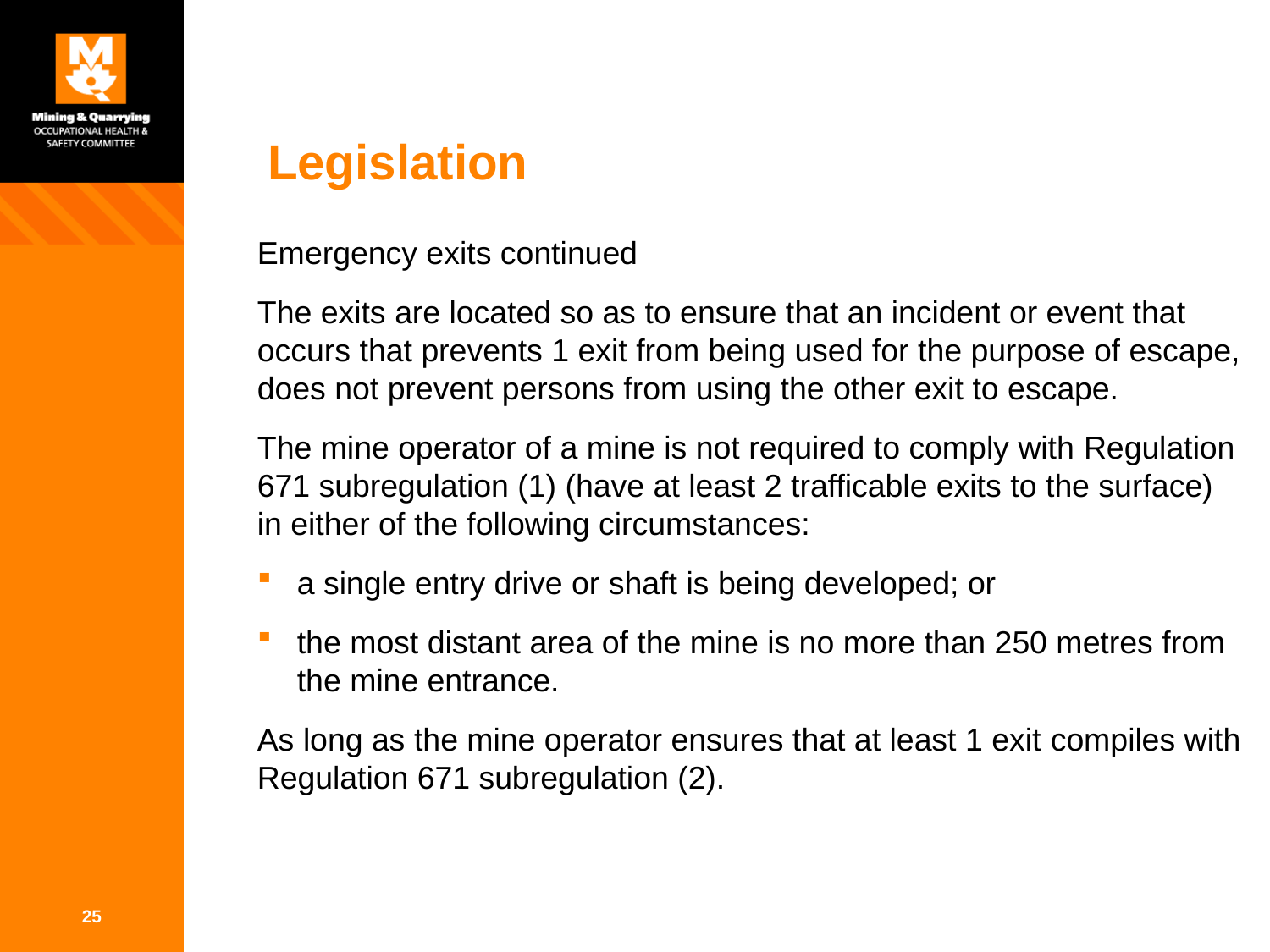

# Legislation
Emergency exits continued
The exits are located so as to ensure that an incident or event that occurs that prevents 1 exit from being used for the purpose of escape, does not prevent persons from using the other exit to escape.
The mine operator of a mine is not required to comply with Regulation 671 subregulation (1) (have at least 2 trafficable exits to the surface) in either of the following circumstances:
a single entry drive or shaft is being developed; or
the most distant area of the mine is no more than 250 metres from the mine entrance.
As long as the mine operator ensures that at least 1 exit compiles with Regulation 671 subregulation (2).
25